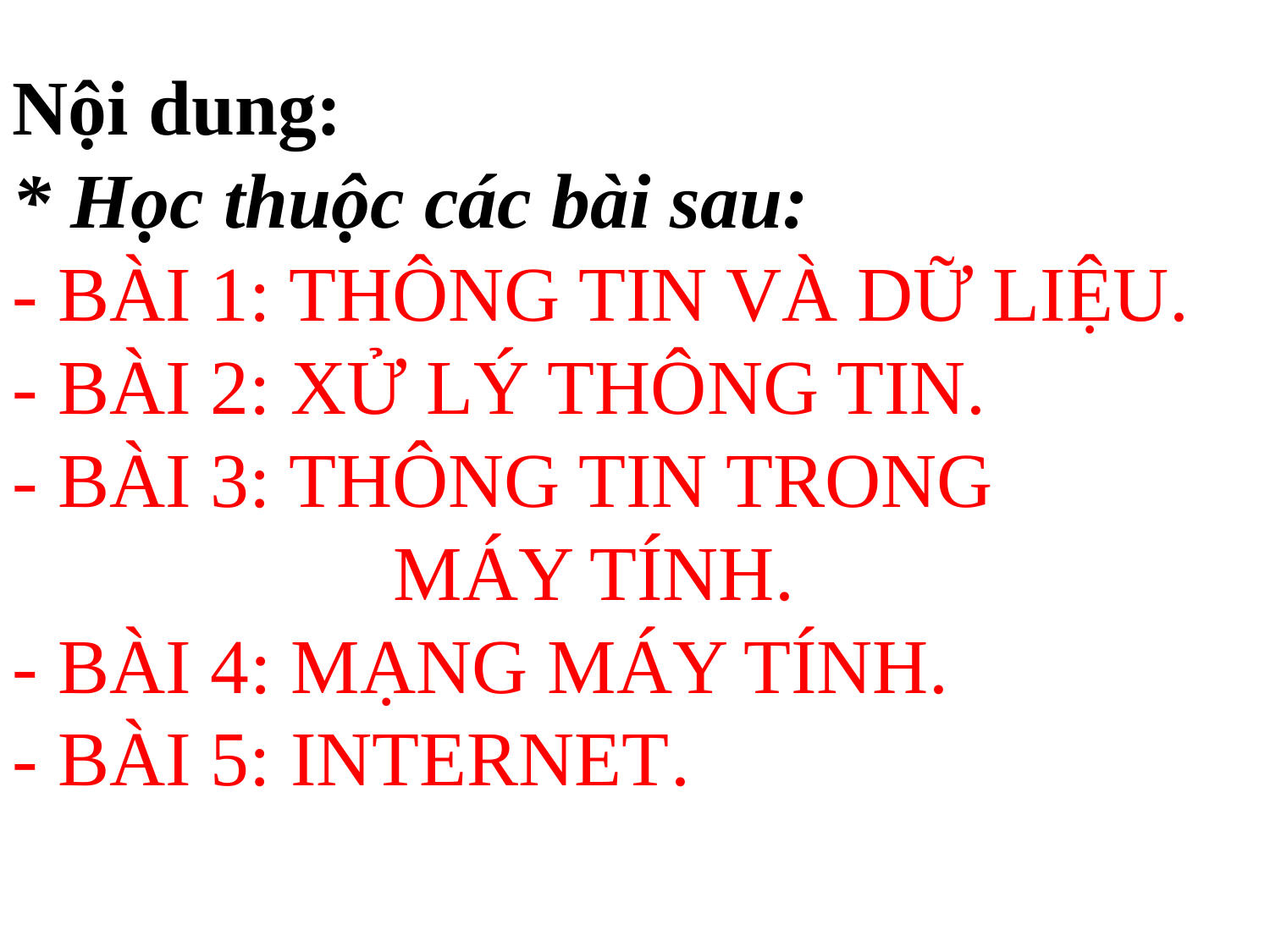

Nội dung:
* Học thuộc các bài sau:
- BÀI 1: THÔNG TIN VÀ DỮ LIỆU.
- BÀI 2: XỬ LÝ THÔNG TIN.
- BÀI 3: THÔNG TIN TRONG 					MÁY TÍNH.
- BÀI 4: MẠNG MÁY TÍNH.
- BÀI 5: INTERNET.